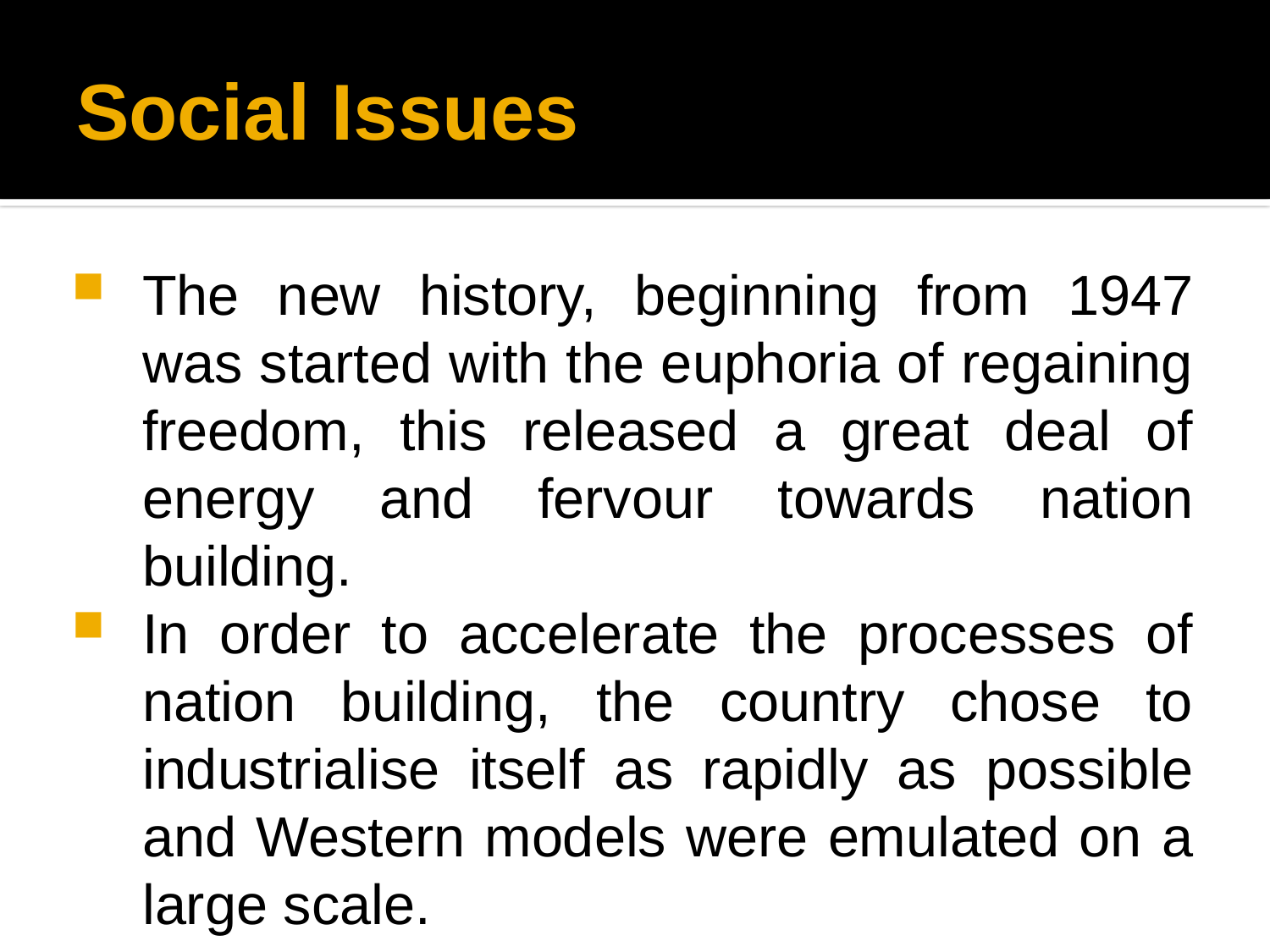

# Social Issues
The new history, beginning from 1947 was started with the euphoria of regaining freedom, this released a great deal of energy and fervour towards nation building.
In order to accelerate the processes of nation building, the country chose to industrialise itself as rapidly as possible and Western models were emulated on a large scale.